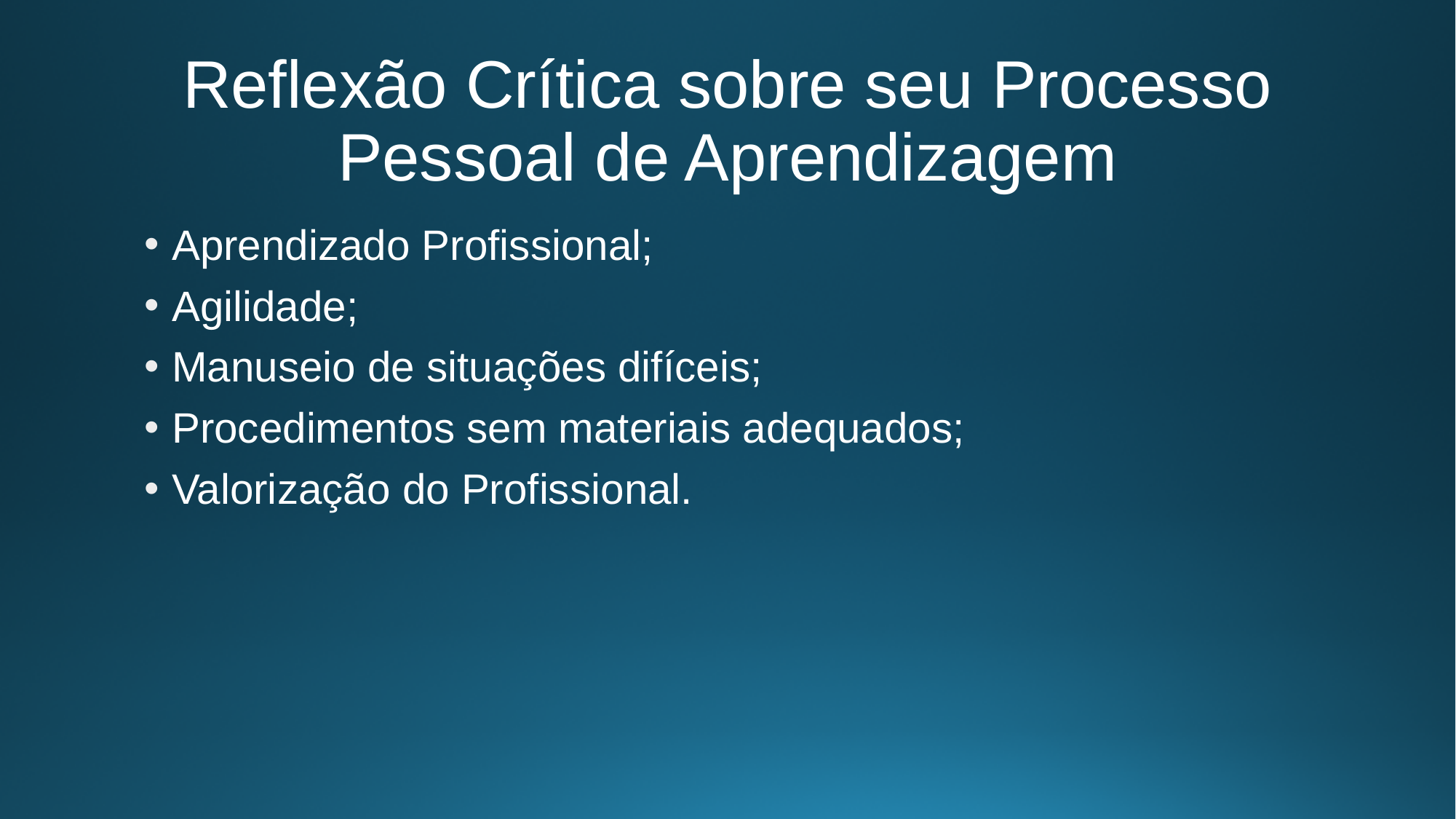

# Reflexão Crítica sobre seu Processo Pessoal de Aprendizagem
Aprendizado Profissional;
Agilidade;
Manuseio de situações difíceis;
Procedimentos sem materiais adequados;
Valorização do Profissional.